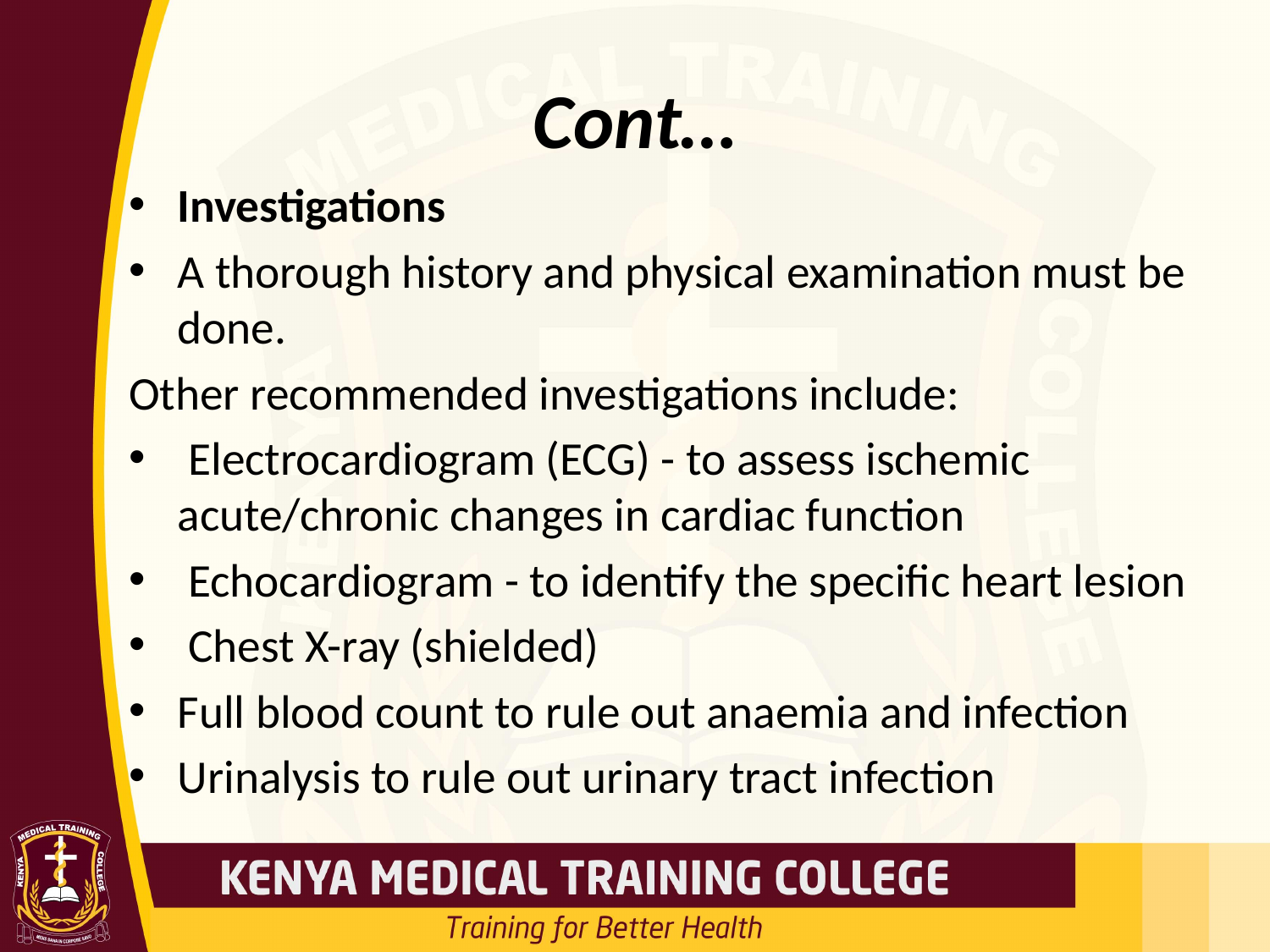

# Cont…
Investigations
A thorough history and physical examination must be done.
Other recommended investigations include:
 Electrocardiogram (ECG) - to assess ischemic acute/chronic changes in cardiac function
 Echocardiogram - to identify the specific heart lesion
 Chest X-ray (shielded)
Full blood count to rule out anaemia and infection
Urinalysis to rule out urinary tract infection